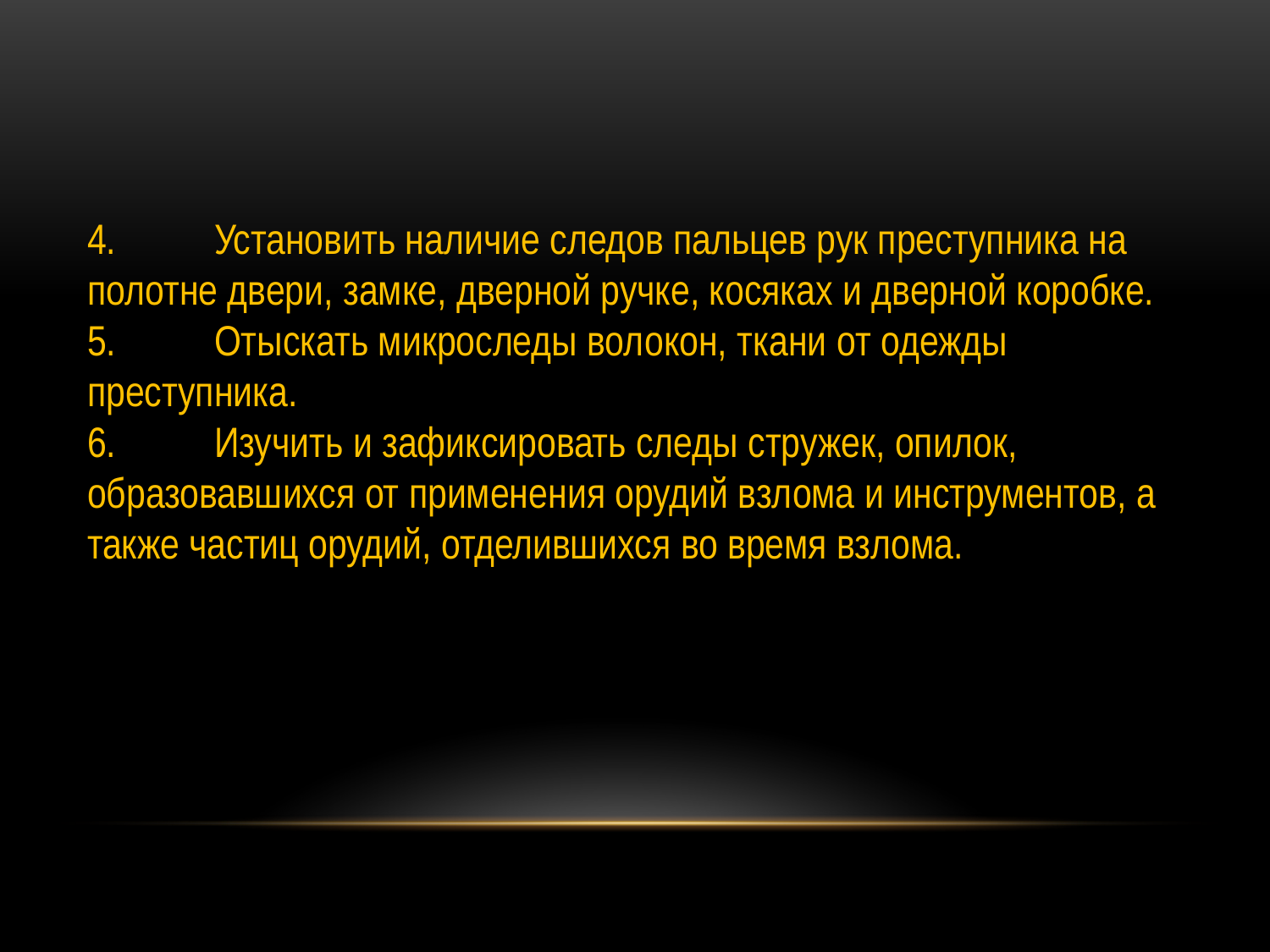

4.	Установить наличие следов пальцев рук преступника на полотне двери, замке, дверной ручке, косяках и дверной коробке.
5.	Отыскать микроследы волокон, ткани от одежды преступника.
6.	Изучить и зафиксировать следы стружек, опилок, образовавшихся от применения орудий взлома и инструментов, а также частиц орудий, отделившихся во время взлома.